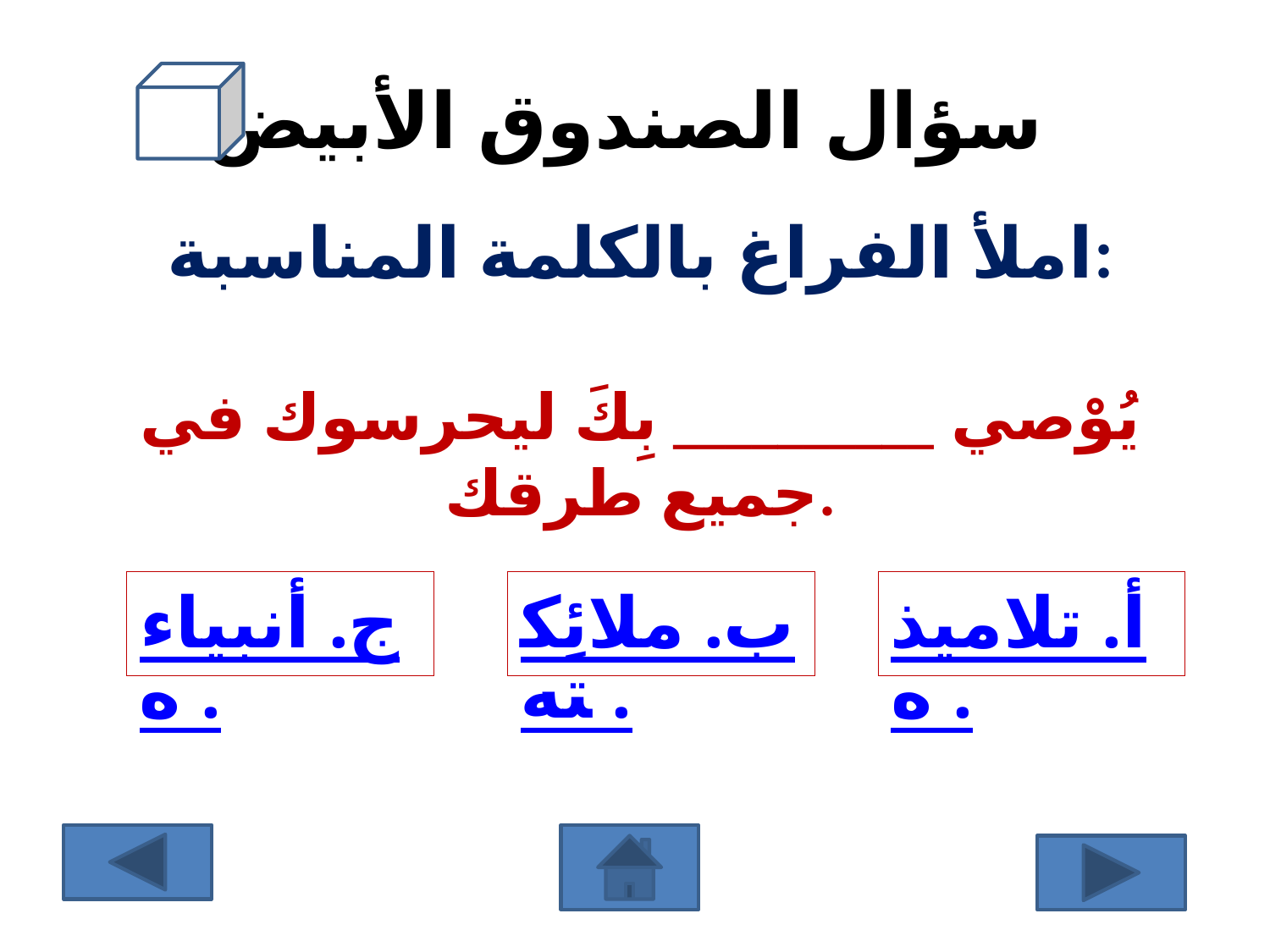

# سؤال الصندوق الأبيض

املأ الفراغ بالكلمة المناسبة:

يُوْصي __________ بِكَ ليحرسوك في جميع طرقك.
ج. أنبياءه.
ب. ملائِكته.
أ. تلاميذه.